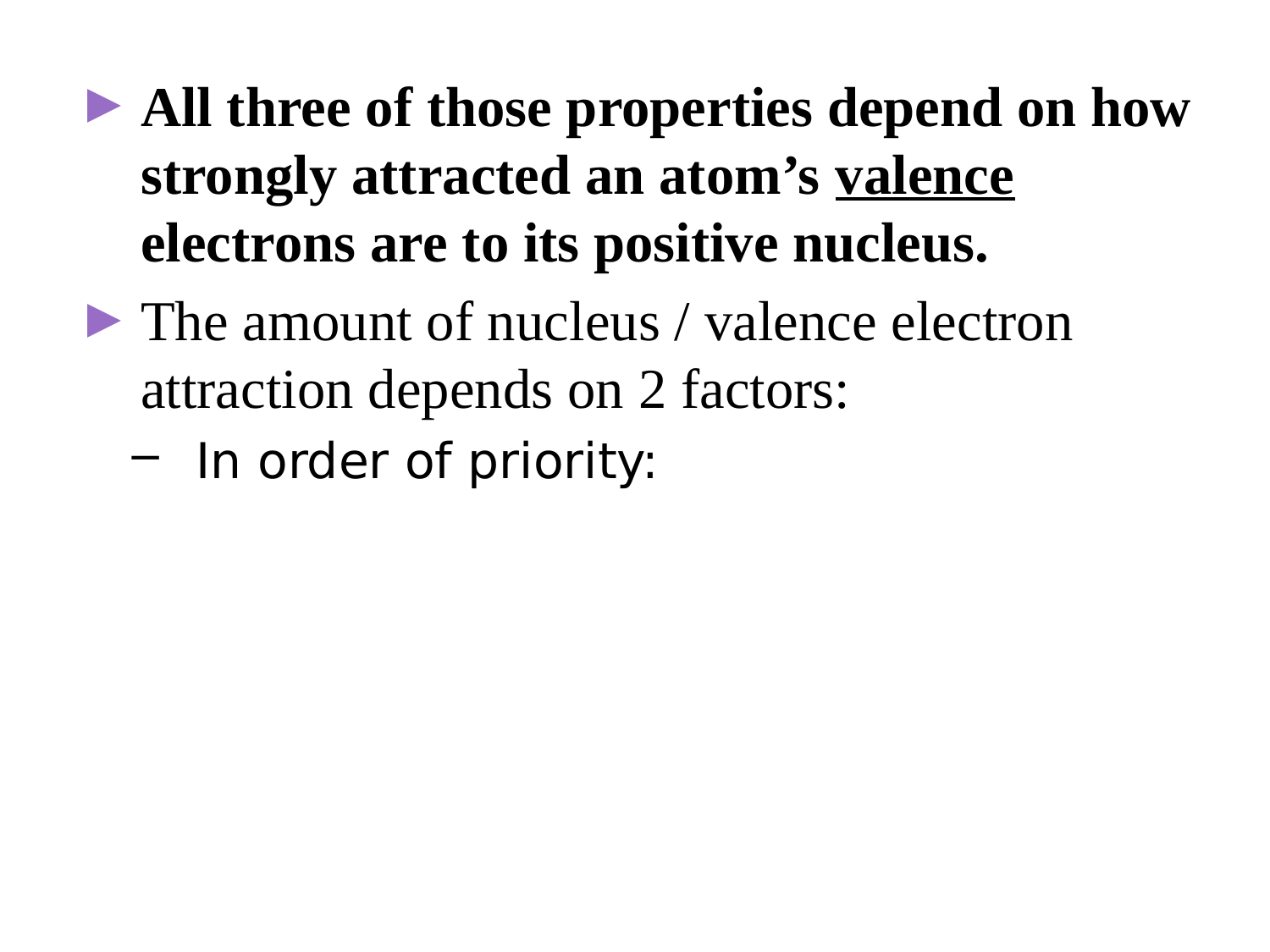

All three of those properties depend on how strongly attracted an atom’s valence electrons are to its positive nucleus.
The amount of nucleus / valence electron attraction depends on 2 factors:
In order of priority: